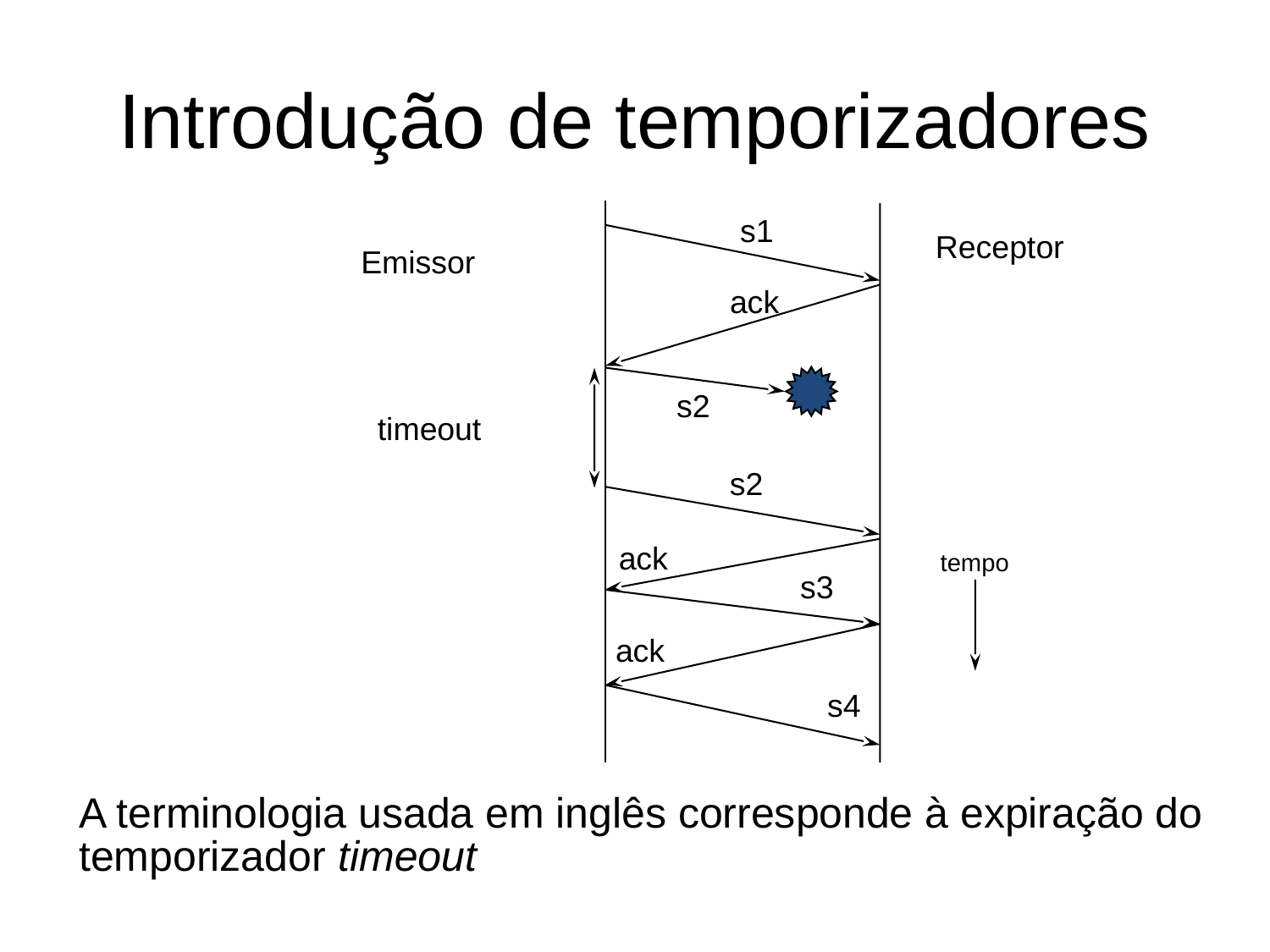

# Introdução de temporizadores

s1

Receptor
Emissor
ack

s2
timeout
s2

ack

tempo

s3

ack

s4
A terminologia usada em inglês corresponde à expiração do temporizador timeout